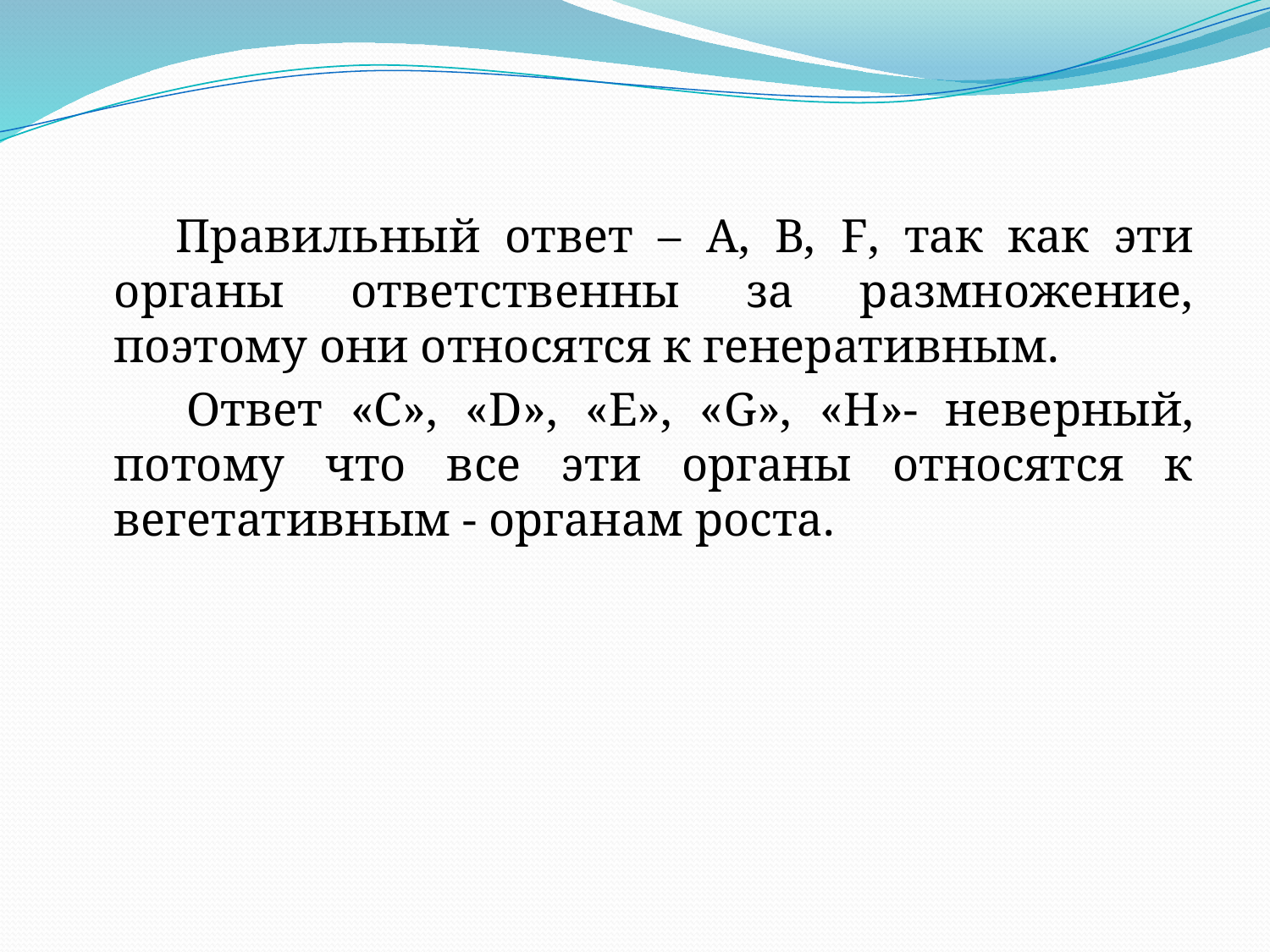

Правильный ответ – А, В, F, так как эти органы ответственны за размножение, поэтому они относятся к генеративным.
    Ответ «С», «D», «Е», «G», «H»- неверный, потому что все эти органы относятся к вегетативным - органам роста.